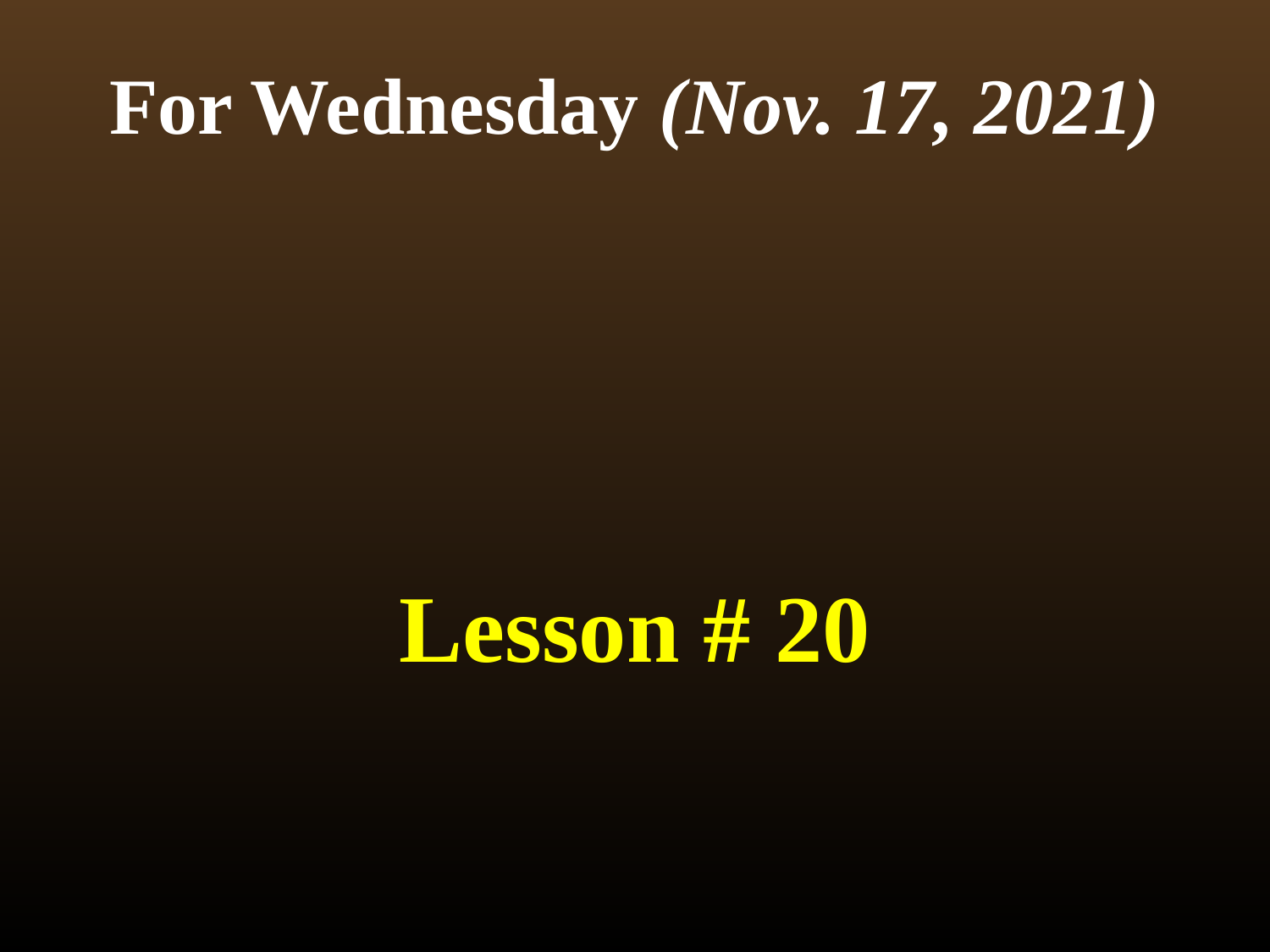

# For Wednesday (Nov. 17, 2021)
Lesson # 20